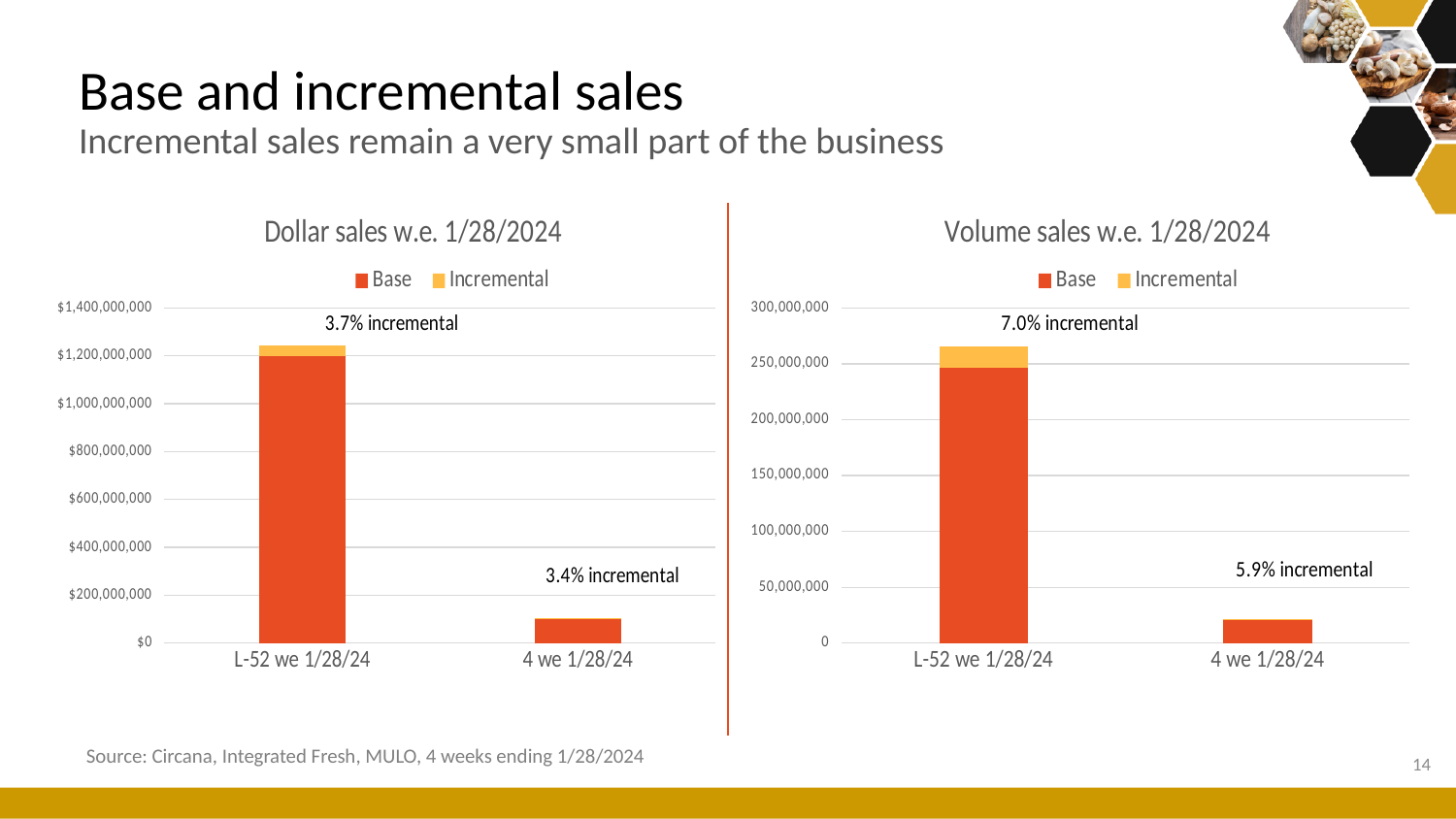

# Base and incremental sales Incremental sales remain a very small part of the business

### Chart: Dollar sales w.e. 1/28/2024

| Category | Base | Incremental |
|---|---|---|
| L-52 we 1/28/24 | 1198455725.3548431 | 45543320.03992152 |
| 4 we 1/28/24 | 100298311.8723433 | 3518704.768460925 |

### Chart: Volume sales w.e. 1/28/2024

| Category | Base | Incremental |
|---|---|---|
| L-52 we 1/28/24 | 246775600.62877005 | 18558820.882512126 |
| 4 we 1/28/24 | 20425887.981277615 | 1275527.471366817 |
Source: Circana, Integrated Fresh, MULO, 4 weeks ending 1/28/2024
14